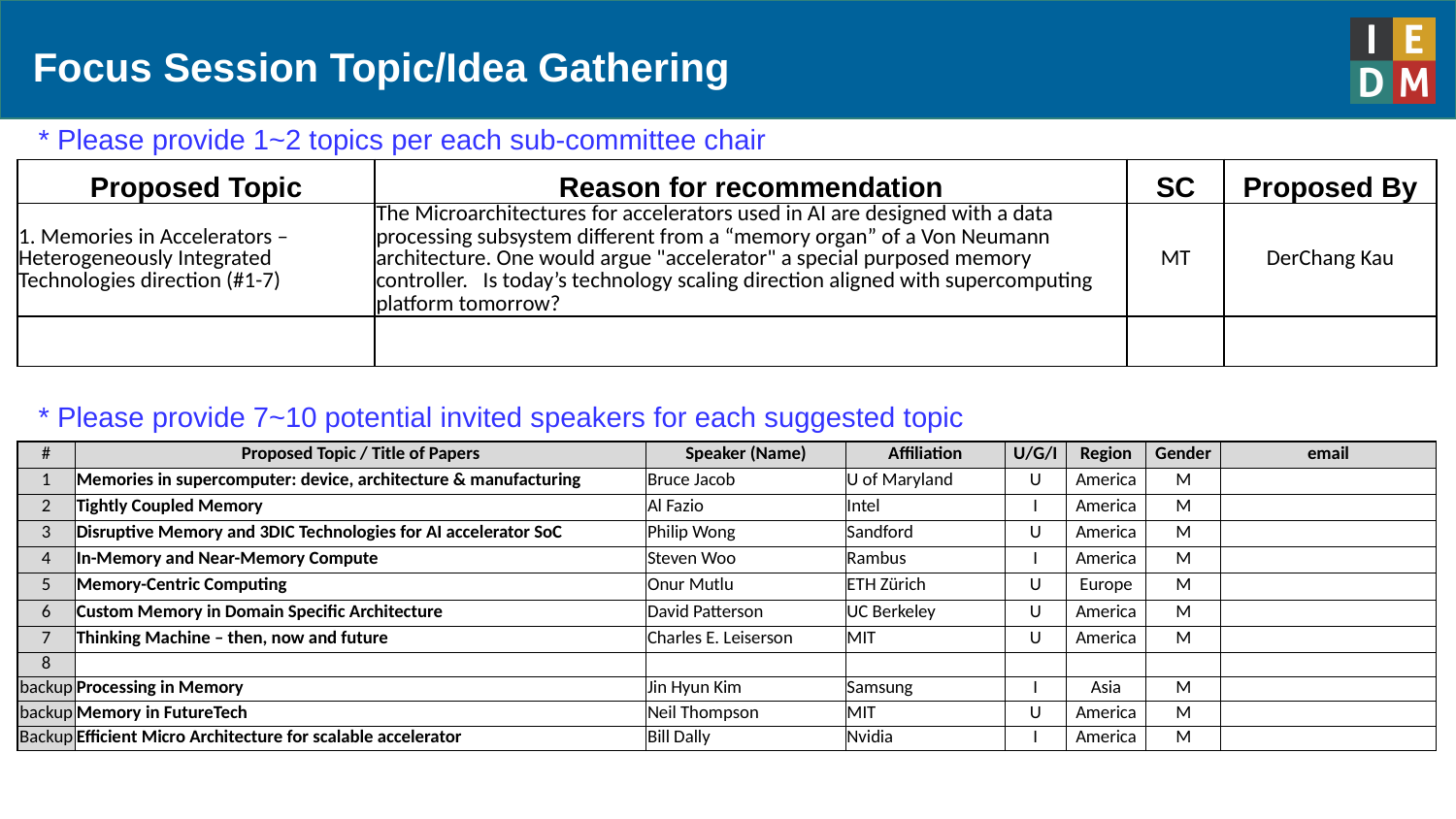

# Focus Session Topic/Idea Gathering
* Please provide 1~2 topics per each sub-committee chair
| Proposed Topic | Reason for recommendation | SC | Proposed By |
| --- | --- | --- | --- |
| 1. Memories in Accelerators –Heterogeneously Integrated Technologies direction (#1-7) | The Microarchitectures for accelerators used in AI are designed with a data processing subsystem different from a “memory organ” of a Von Neumann architecture. One would argue "accelerator" a special purposed memory controller. Is today’s technology scaling direction aligned with supercomputing platform tomorrow? | MT | DerChang Kau |
|  |  |  |  |
* Please provide 7~10 potential invited speakers for each suggested topic
| # | Proposed Topic / Title of Papers | Speaker (Name) | Affiliation | U/G/I | Region | Gender | email |
| --- | --- | --- | --- | --- | --- | --- | --- |
| 1 | Memories in supercomputer: device, architecture & manufacturing | Bruce Jacob | U of Maryland | U | America | M |  |
| 2 | Tightly Coupled Memory | Al Fazio | Intel | I | America | M |  |
| 3 | Disruptive Memory and 3DIC Technologies for AI accelerator SoC | Philip Wong | Sandford | U | America | M |  |
| 4 | In-Memory and Near-Memory Compute | Steven Woo | Rambus | I | America | M |  |
| 5 | Memory-Centric Computing | Onur Mutlu | ETH Zürich | U | Europe | M |  |
| 6 | Custom Memory in Domain Specific Architecture | David Patterson | UC Berkeley | U | America | M |  |
| 7 | Thinking Machine – then, now and future | Charles E. Leiserson | MIT | U | America | M |  |
| 8 |  |  |  |  |  |  |  |
| backup | Processing in Memory | Jin Hyun Kim | Samsung | I | Asia | M |  |
| backup | Memory in FutureTech | Neil Thompson | MIT | U | America | M |  |
| Backup | Efficient Micro Architecture for scalable accelerator | Bill Dally | Nvidia | I | America | M |  |